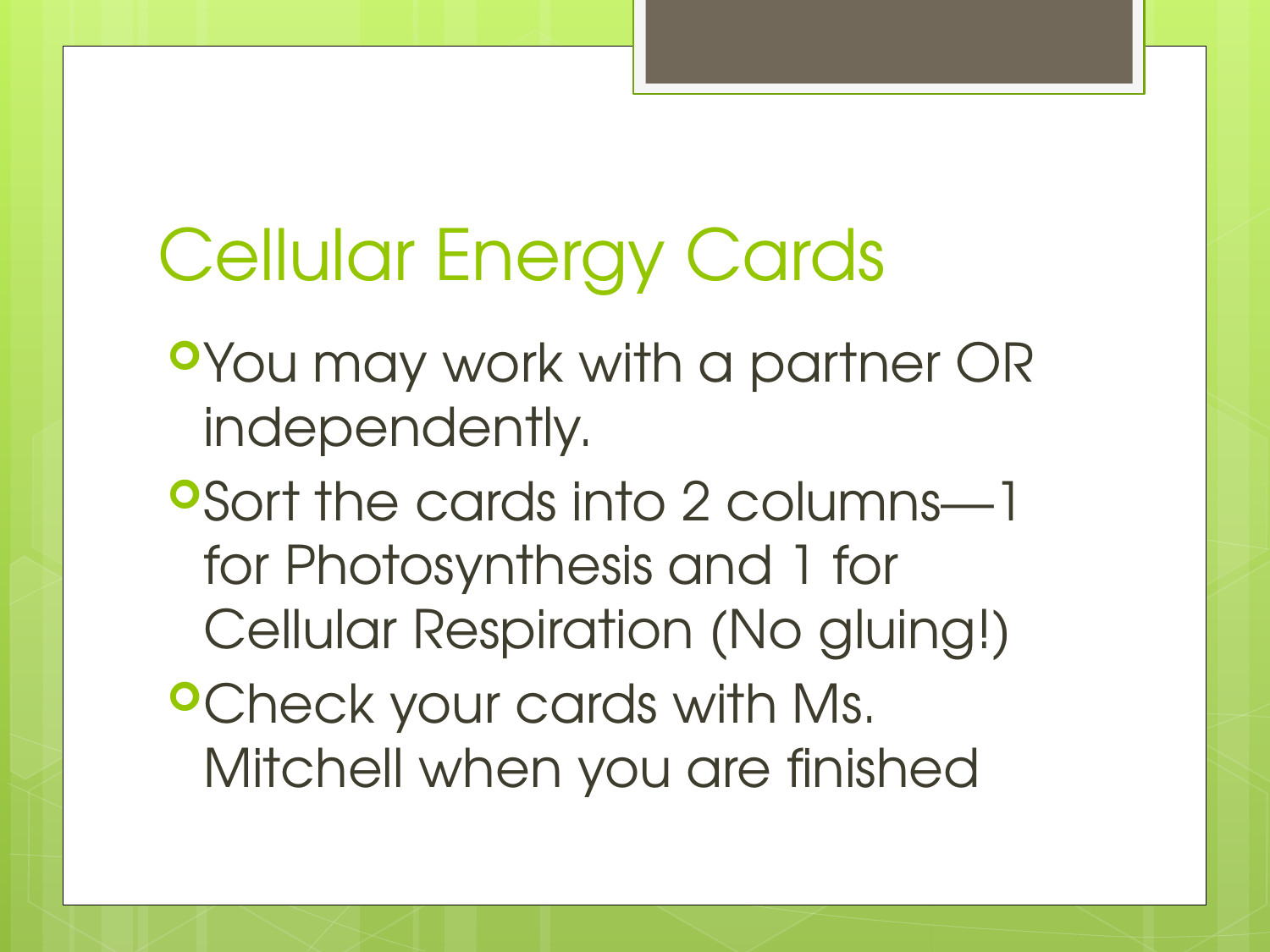

# Cellular Energy Cards
You may work with a partner OR independently.
Sort the cards into 2 columns—1 for Photosynthesis and 1 for Cellular Respiration (No gluing!)
Check your cards with Ms. Mitchell when you are finished